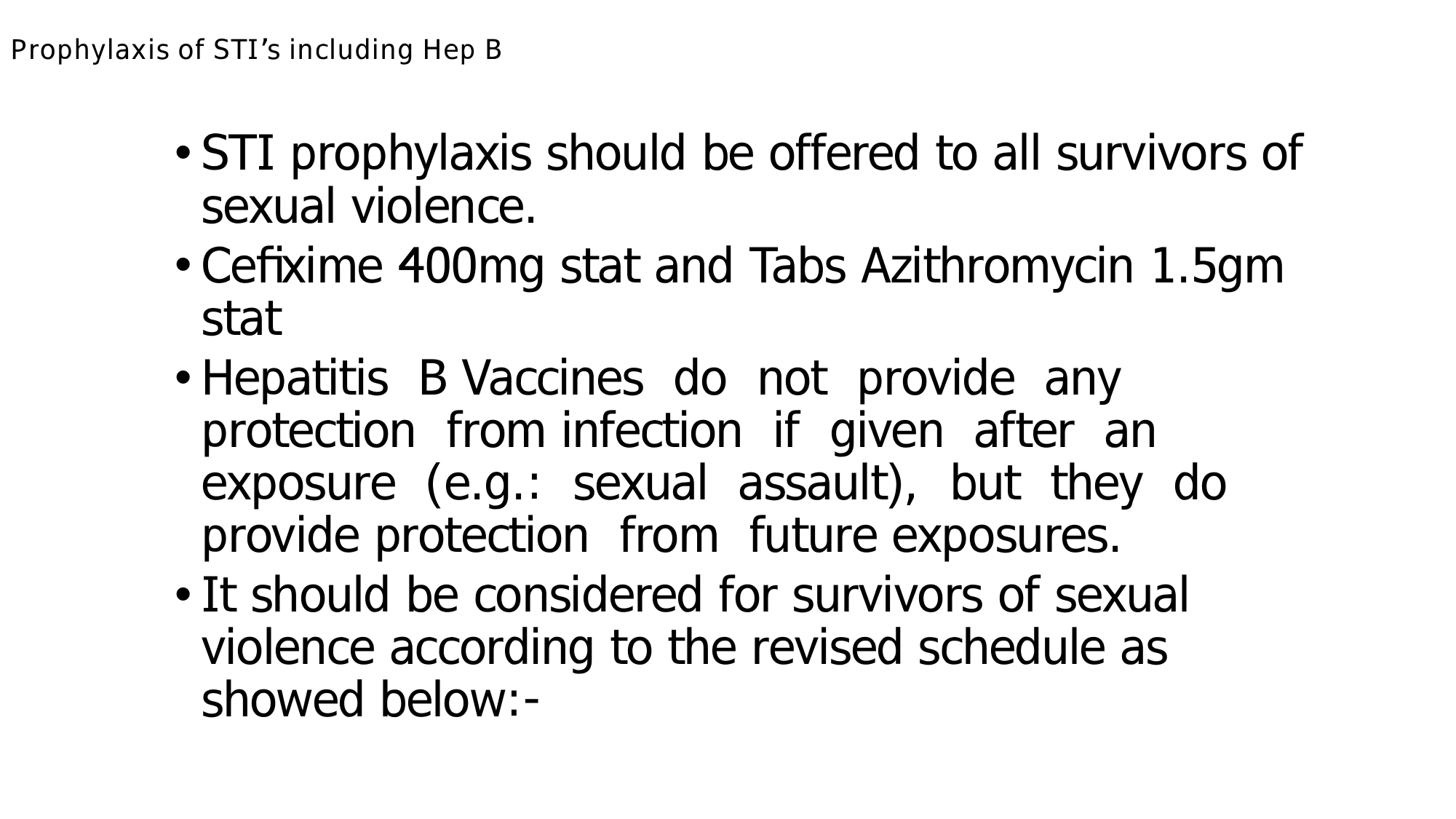

# Prophylaxis of STI’s including Hep B
STI prophylaxis should be offered to all survivors of sexual violence.
Cefixime 400mg stat and Tabs Azithromycin 1.5gm stat
Hepatitis  B Vaccines  do  not  provide  any  protection  from infection  if  given  after  an  exposure  (e.g.:  sexual  assault),  but  they  do  provide protection  from  future exposures.
It should be considered for survivors of sexual violence according to the revised schedule as showed below:-